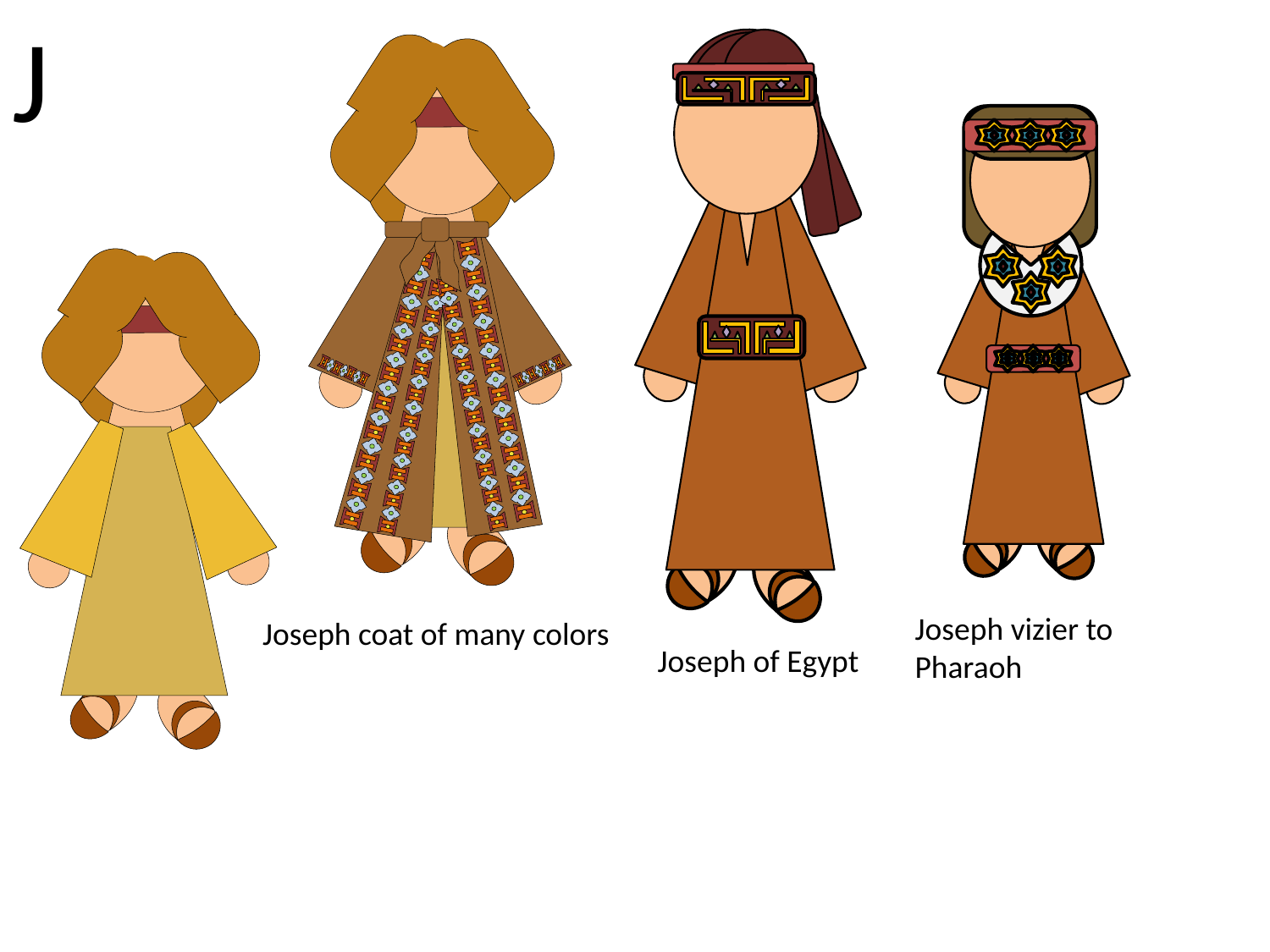

J

Joseph vizier to Pharaoh
Joseph coat of many colors
Joseph of Egypt